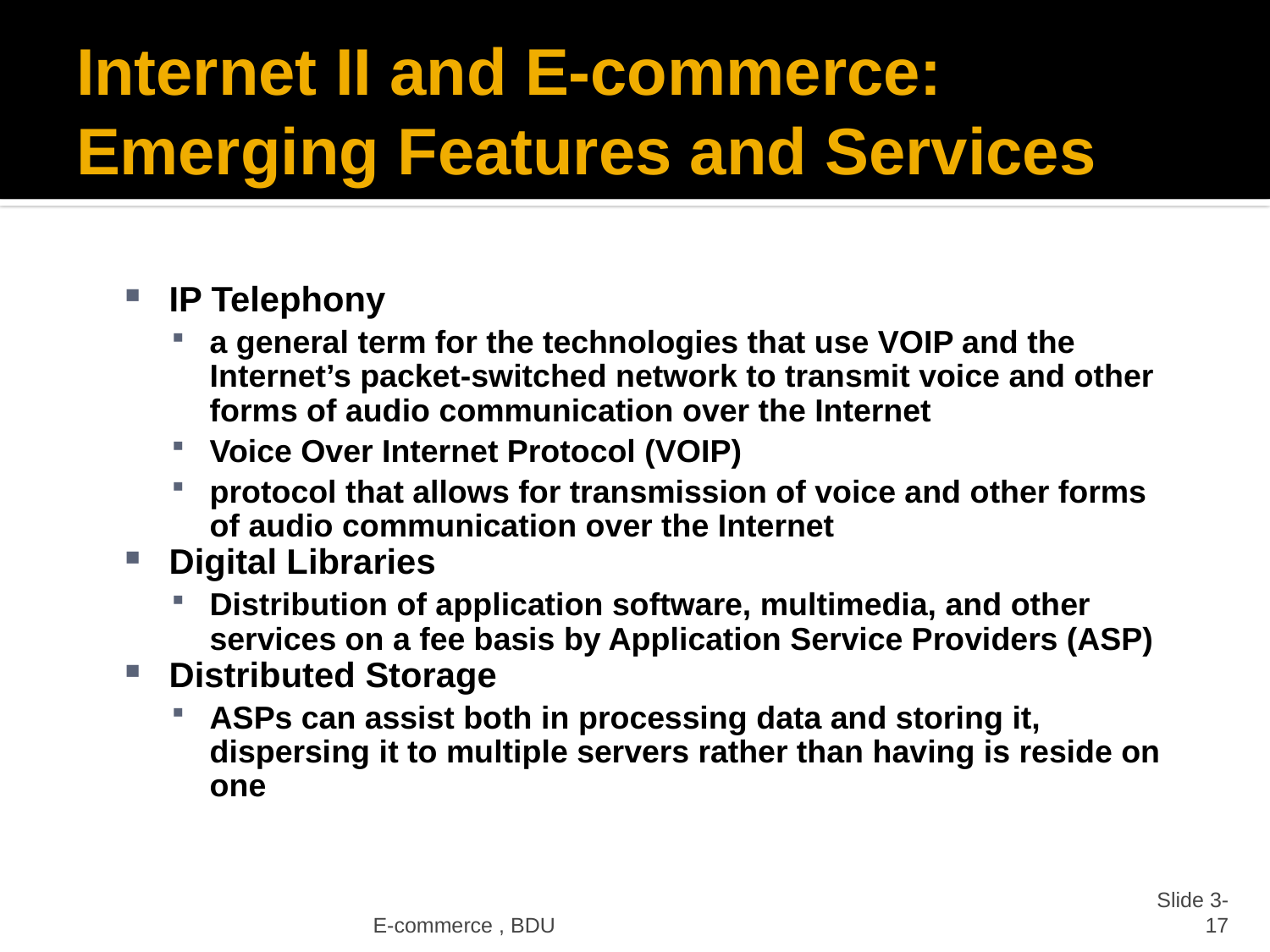

# Internet II and E-commerce: Emerging Features and Services
IP Telephony
a general term for the technologies that use VOIP and the Internet’s packet-switched network to transmit voice and other forms of audio communication over the Internet
Voice Over Internet Protocol (VOIP)
protocol that allows for transmission of voice and other forms of audio communication over the Internet
Digital Libraries
Distribution of application software, multimedia, and other services on a fee basis by Application Service Providers (ASP)
Distributed Storage
ASPs can assist both in processing data and storing it, dispersing it to multiple servers rather than having is reside on one
E-commerce , BDU
Slide 3-17